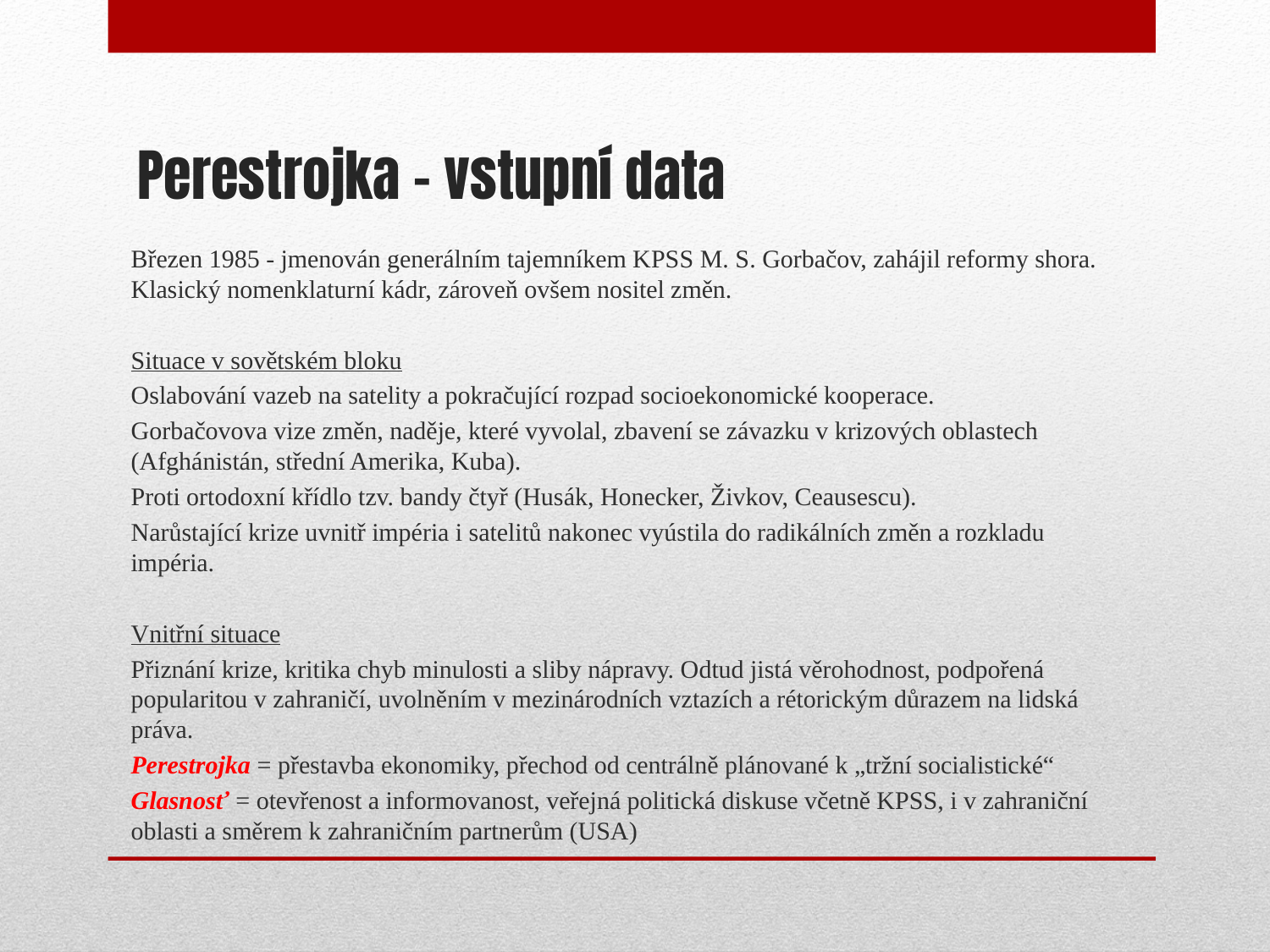

# Perestrojka – vstupní data
Březen 1985 - jmenován generálním tajemníkem KPSS M. S. Gorbačov, zahájil reformy shora. Klasický nomenklaturní kádr, zároveň ovšem nositel změn.

Situace v sovětském bloku
Oslabování vazeb na satelity a pokračující rozpad socioekonomické kooperace.
Gorbačovova vize změn, naděje, které vyvolal, zbavení se závazku v krizových oblastech (Afghánistán, střední Amerika, Kuba).
Proti ortodoxní křídlo tzv. bandy čtyř (Husák, Honecker, Živkov, Ceausescu).
Narůstající krize uvnitř impéria i satelitů nakonec vyústila do radikálních změn a rozkladu impéria.

Vnitřní situace
Přiznání krize, kritika chyb minulosti a sliby nápravy. Odtud jistá věrohodnost, podpořená popularitou v zahraničí, uvolněním v mezinárodních vztazích a rétorickým důrazem na lidská práva.
Perestrojka = přestavba ekonomiky, přechod od centrálně plánované k „tržní socialistické“
Glasnosť = otevřenost a informovanost, veřejná politická diskuse včetně KPSS, i v zahraniční oblasti a směrem k zahraničním partnerům (USA)